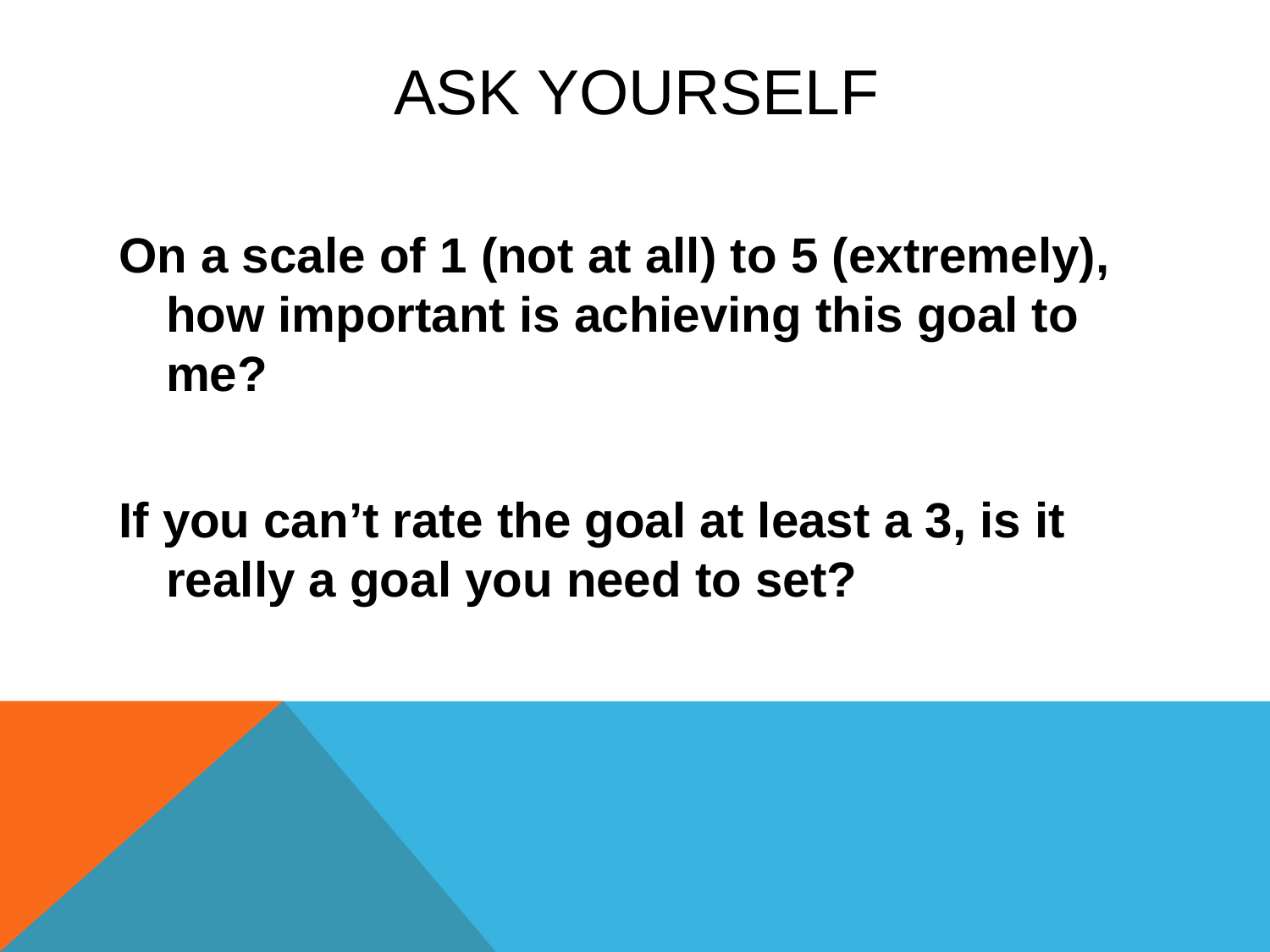

# Ask Yourself

On a scale of 1 (not at all) to 5 (extremely), how important is achieving this goal to me?

If you can’t rate the goal at least a 3, is it really a goal you need to set?